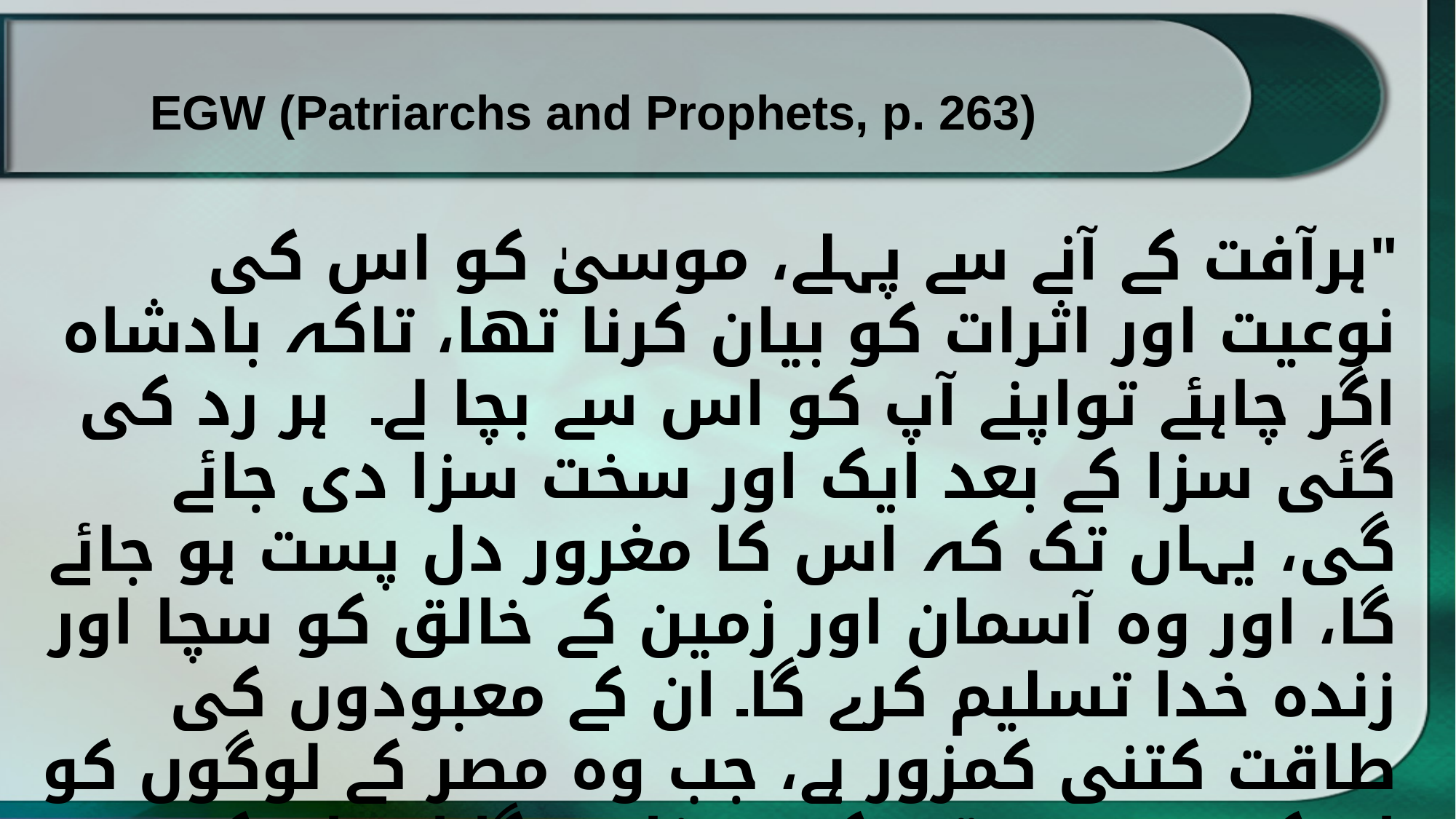

EGW (Patriarchs and Prophets, p. 263)
"ہرآفت کے آنے سے پہلے، موسیٰ کو اس کی نوعیت اور اثرات کو بیان کرنا تھا، تاکہ بادشاہ  اگر چاہئے تواپنے آپ کو اس سے بچا لے۔  ہر رد کی گئی سزا کے بعد ایک اور سخت سزا دی جائے گی، یہاں تک کہ اس کا مغرور دل پست ہو جائے گا، اور وہ آسمان اور زمین کے خالق کو سچا اور زندہ خدا تسلیم کرے گا۔ ان کے معبودوں کی طاقت کتنی کمزور ہے، جب وہ مصر کے لوگوں کو ان کی بت پرستی کی سزا دے گا اور ان کے بے ہودہ دیوتاؤں سے حاصل ہونے والی نعمتوں پر ان کے فخر کو خاموش کر دے گا، تاکہ دوسری قومیں اس کی قدرت کے بارے میں سنیں اور اس کے عظیم کاموں پر کانپیں، اور اس کے لوگوں کو اس کی عبادت کرنے کی کوشش کریں"